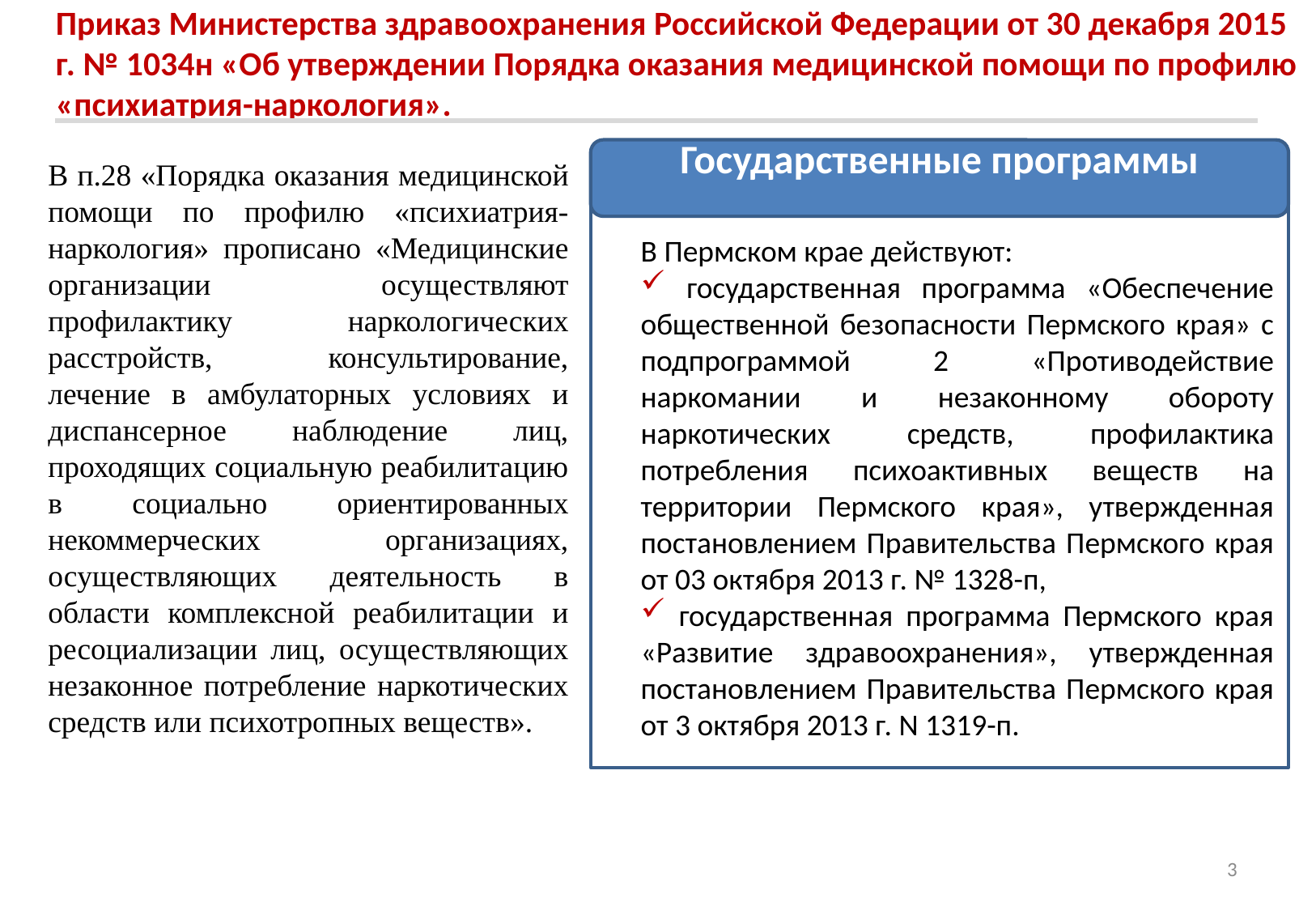

Приказ Министерства здравоохранения Российской Федерации от 30 декабря 2015 г. № 1034н «Об утверждении Порядка оказания медицинской помощи по профилю «психиатрия-наркология».
Государственные программы

В п.28 «Порядка оказания медицинской помощи по профилю «психиатрия-наркология» прописано «Медицинские организации осуществляют профилактику наркологических расстройств, консультирование, лечение в амбулаторных условиях и диспансерное наблюдение лиц, проходящих социальную реабилитацию в социально ориентированных некоммерческих организациях, осуществляющих деятельность в области комплексной реабилитации и ресоциализации лиц, осуществляющих незаконное потребление наркотических средств или психотропных веществ».
В Пермском крае действуют:
 государственная программа «Обеспечение общественной безопасности Пермского края» с подпрограммой 2 «Противодействие наркомании и незаконному обороту наркотических средств, профилактика потребления психоактивных веществ на территории Пермского края», утвержденная постановлением Правительства Пермского края от 03 октября 2013 г. № 1328-п,
 государственная программа Пермского края «Развитие здравоохранения», утвержденная постановлением Правительства Пермского края от 3 октября 2013 г. N 1319-п.

3